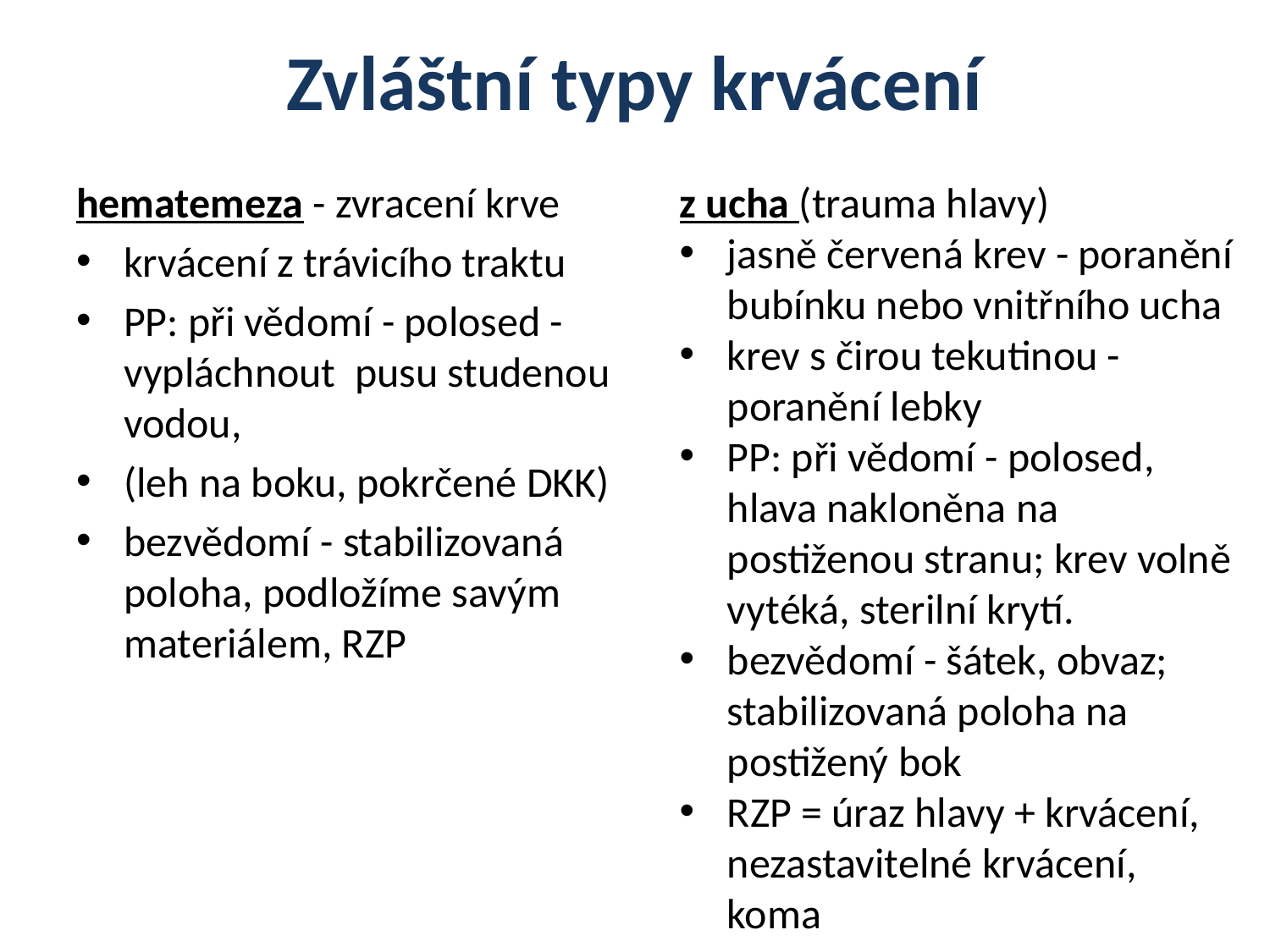

# Zvláštní typy krvácení
hematemeza - zvracení krve
krvácení z trávicího traktu
PP: při vědomí - polosed - vypláchnout  pusu studenou vodou,
(leh na boku, pokrčené DKK)
bezvědomí - stabilizovaná poloha, podložíme savým materiálem, RZP

z ucha (trauma hlavy)
jasně červená krev - poranění bubínku nebo vnitřního ucha
krev s čirou tekutinou - poranění lebky
PP: při vědomí - polosed, hlava nakloněna na postiženou stranu; krev volně vytéká, sterilní krytí.
bezvědomí - šátek, obvaz; stabilizovaná poloha na postižený bok
RZP = úraz hlavy + krvácení, nezastavitelné krvácení, koma